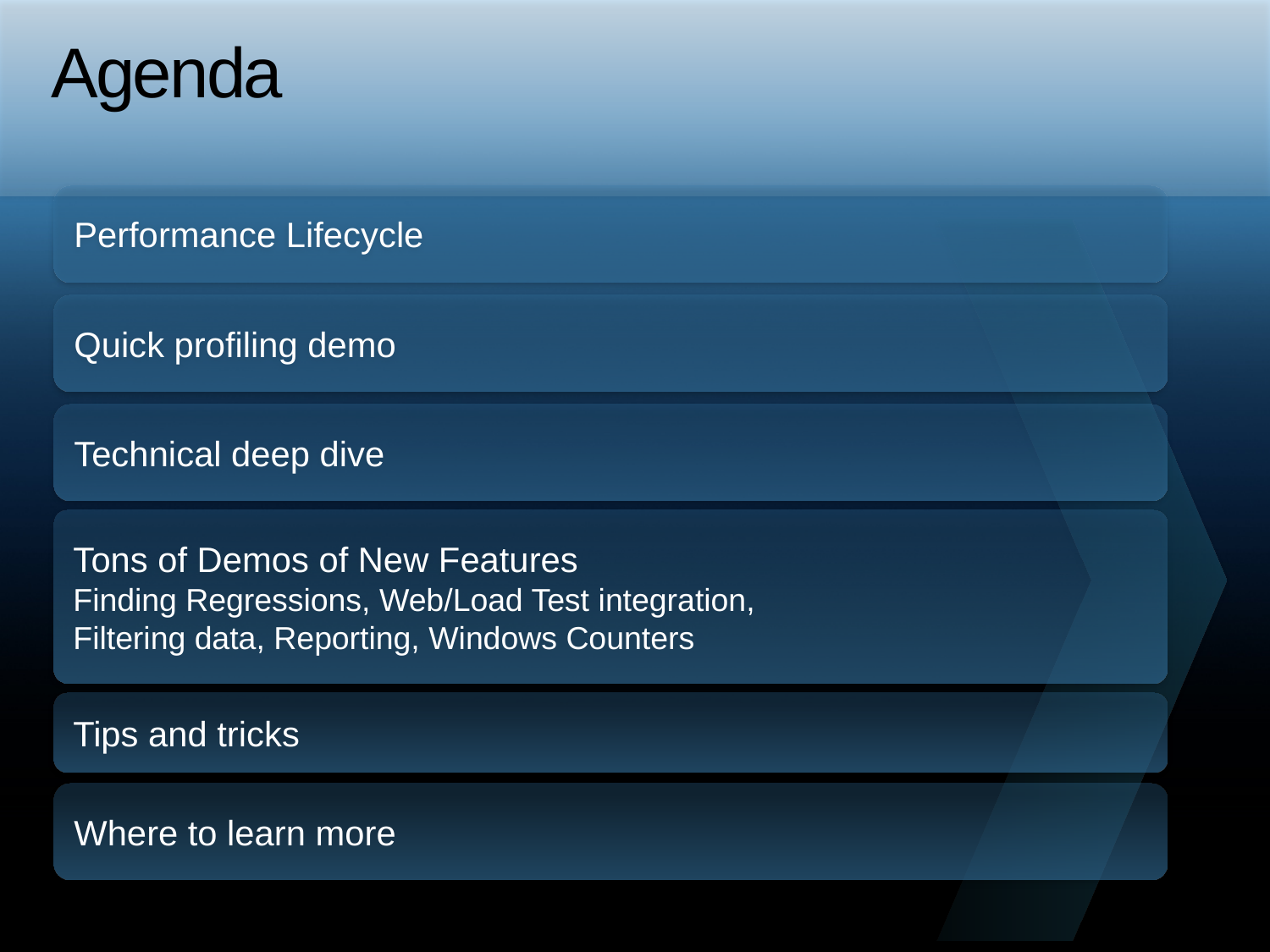

# Agenda
Performance Lifecycle

Quick profiling demo
Technical deep dive
Tons of Demos of New Features
Finding Regressions, Web/Load Test integration,
Filtering data, Reporting, Windows Counters
Tips and tricks
Where to learn more